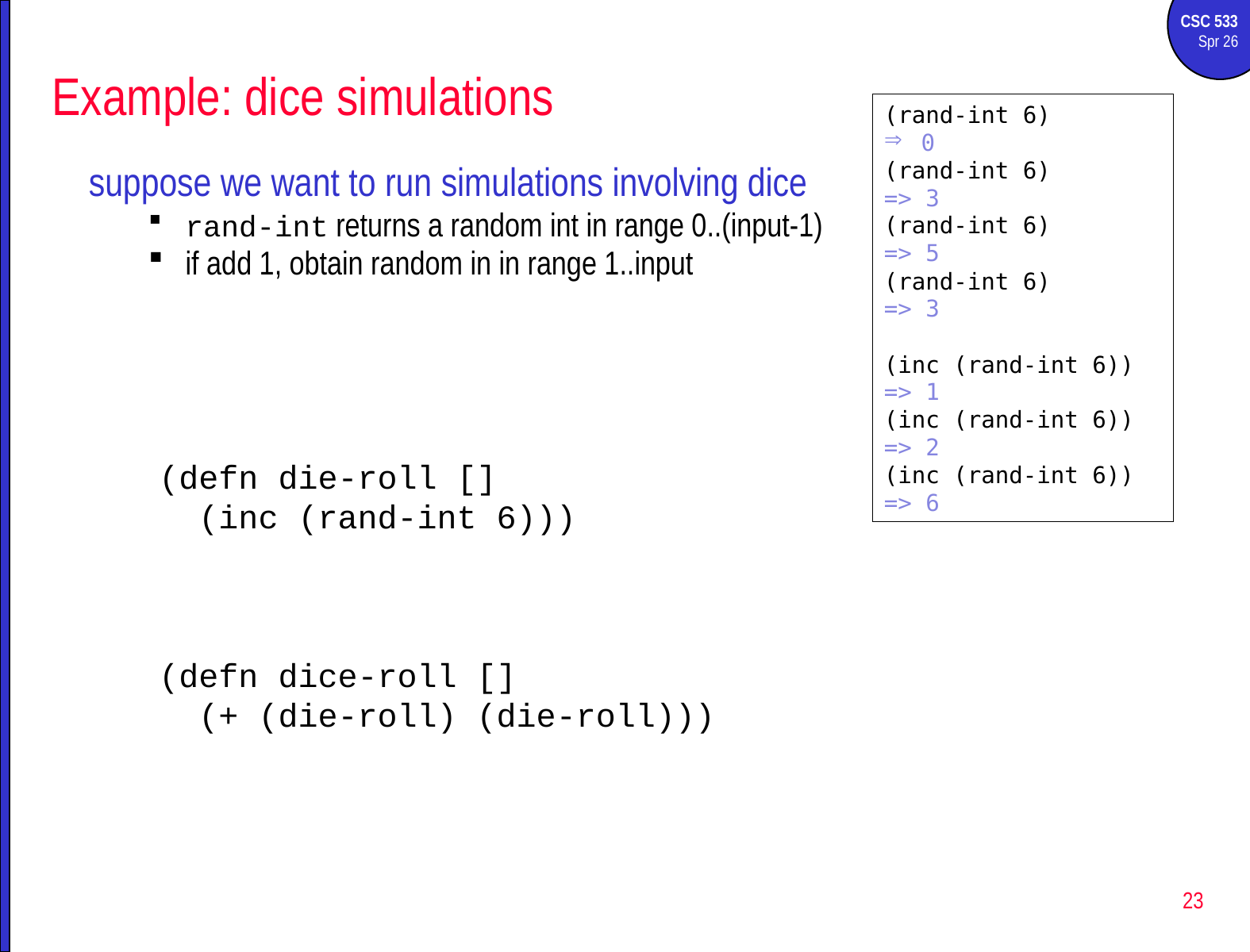

# Example: dice simulations
(rand-int 6)
0
(rand-int 6)
=> 3
(rand-int 6)
=> 5
(rand-int 6)
=> 3

(inc (rand-int 6))
=> 1
(inc (rand-int 6))
=> 2
(inc (rand-int 6))
=> 6
suppose we want to run simulations involving dice
rand-int returns a random int in range 0..(input-1)
if add 1, obtain random in in range 1..input
(defn die-roll []
  (inc (rand-int 6)))

(defn dice-roll []
  (+ (die-roll) (die-roll)))
23